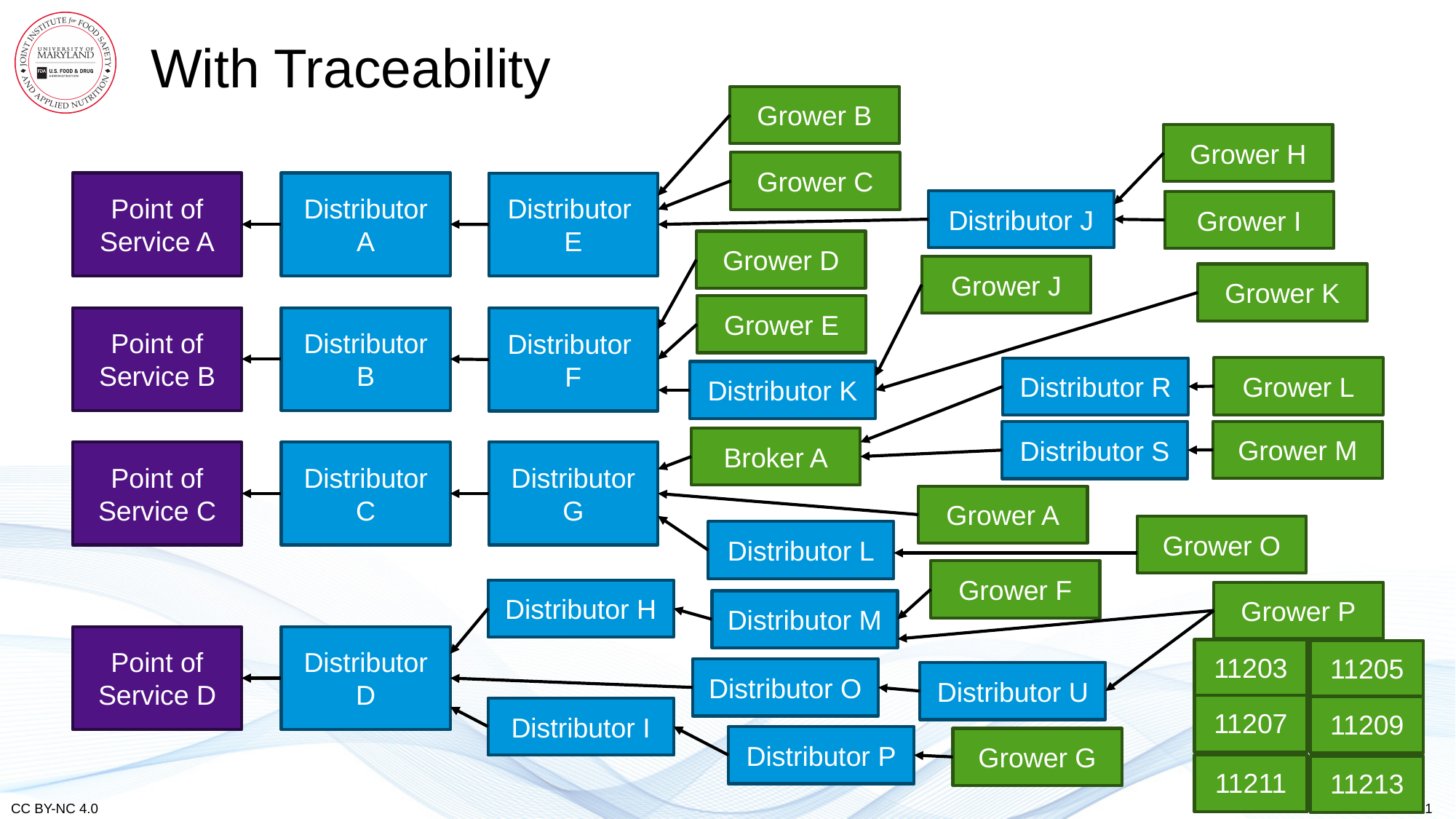

# With Traceability
Grower B
Grower H
Grower C
Point of Service A
Distributor A
Distributor
E
Distributor J
Grower I
Grower D
Grower J
Grower K
Grower E
Point of Service B
Distributor B
Distributor
F
Grower L
Distributor R
Distributor K
Grower M
Distributor S
Broker A
Point of Service C
Distributor C
Distributor G
Grower A
Grower O
Distributor L
Grower F
Distributor H
Grower P
Distributor M
Point of Service D
Distributor D
11203
11205
Distributor O
Distributor U
11207
11209
Distributor I
Distributor P
Grower G
11211
11213
31